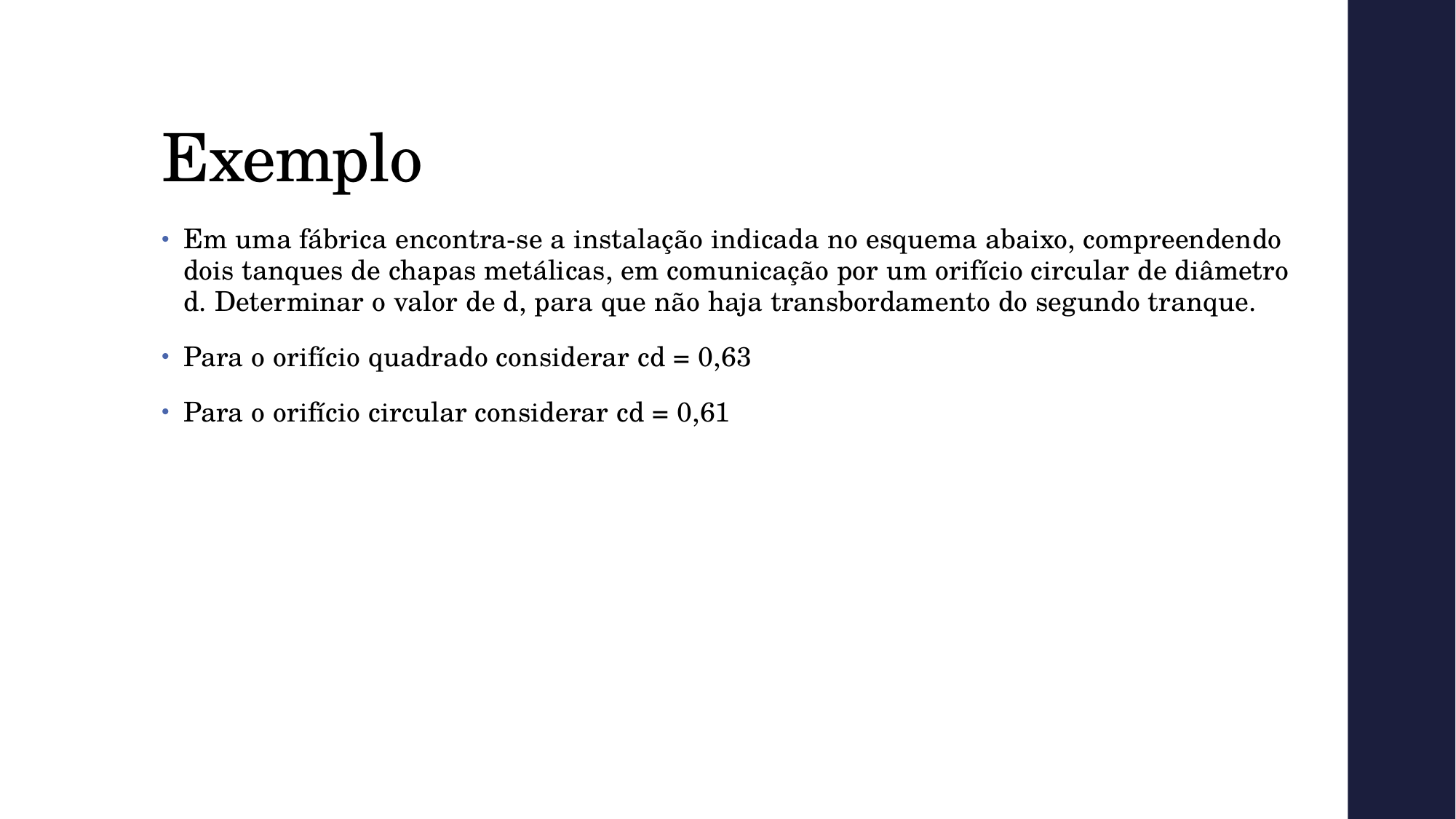

# Exemplo
Em uma fábrica encontra-se a instalação indicada no esquema abaixo, compreendendo dois tanques de chapas metálicas, em comunicação por um orifício circular de diâmetro d. Determinar o valor de d, para que não haja transbordamento do segundo tranque.
Para o orifício quadrado considerar cd = 0,63
Para o orifício circular considerar cd = 0,61